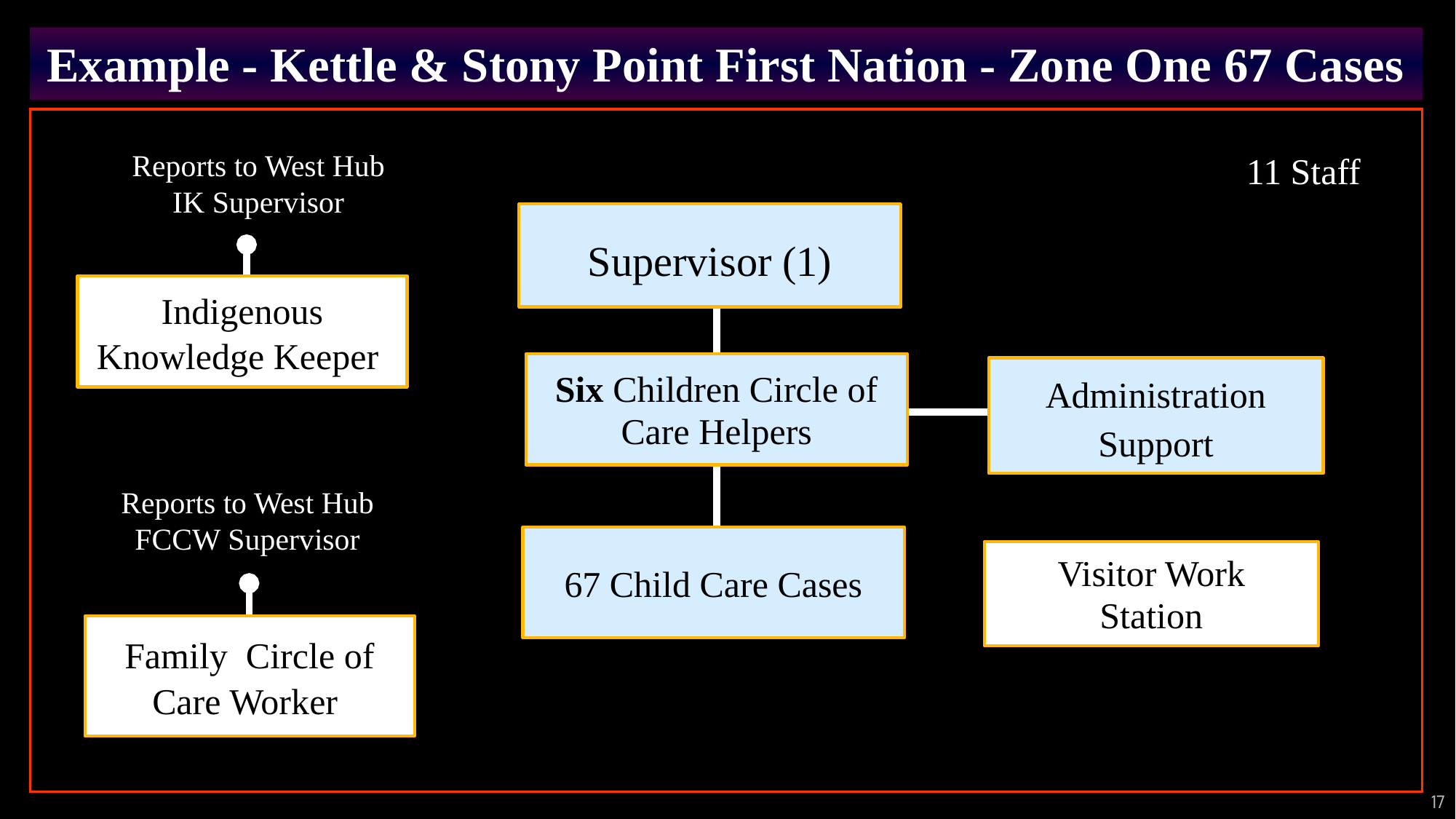

Example - Kettle & Stony Point First Nation - Zone One 67 Cases

Reports to West Hub IK Supervisor
11 Staff
Supervisor (1)
Indigenous
Knowledge Keeper
Lambton
Elgin
Six Children Circle of Care Helpers
Administration Support
Kent
Essex
Reports to West Hub FCCW Supervisor
67 Child Care Cases
Visitor Work
Station
Family  Circle of Care Worker

17